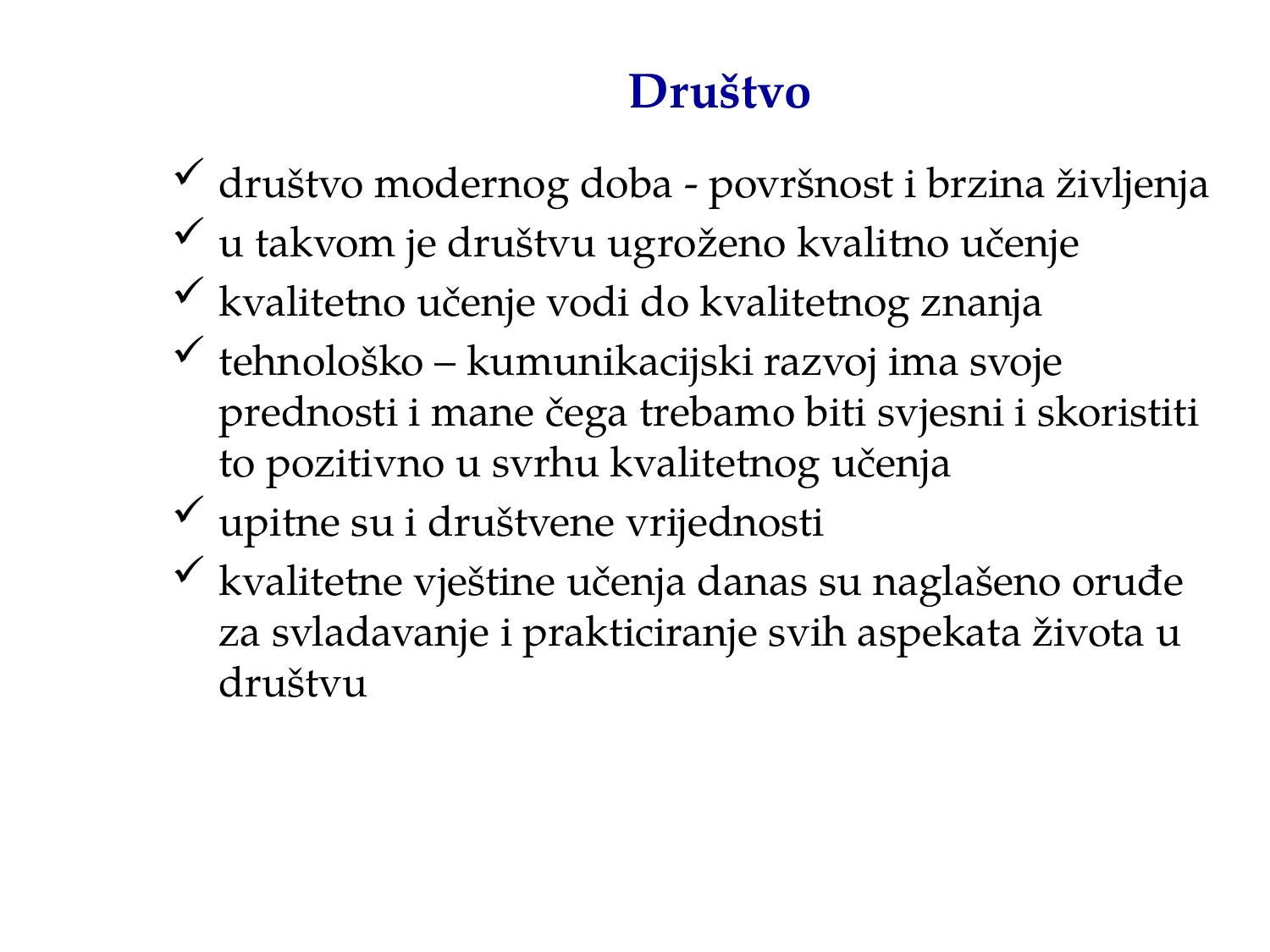

# Društvo
društvo modernog doba - površnost i brzina življenja
u takvom je društvu ugroženo kvalitno učenje
kvalitetno učenje vodi do kvalitetnog znanja
tehnološko – kumunikacijski razvoj ima svoje prednosti i mane čega trebamo biti svjesni i skoristiti to pozitivno u svrhu kvalitetnog učenja
upitne su i društvene vrijednosti
kvalitetne vještine učenja danas su naglašeno oruđe za svladavanje i prakticiranje svih aspekata života u društvu